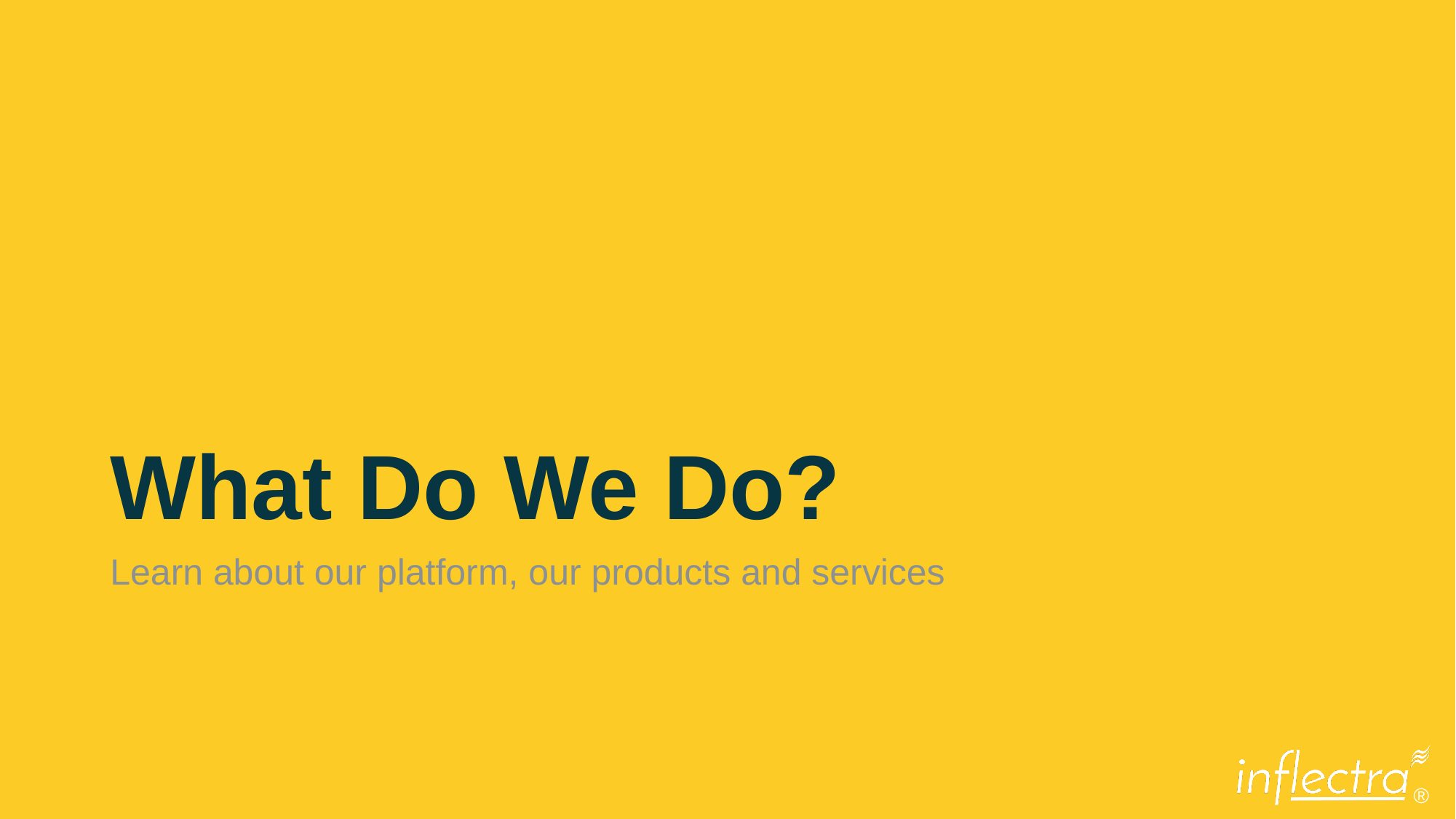

# What Do We Do?
Learn about our platform, our products and services